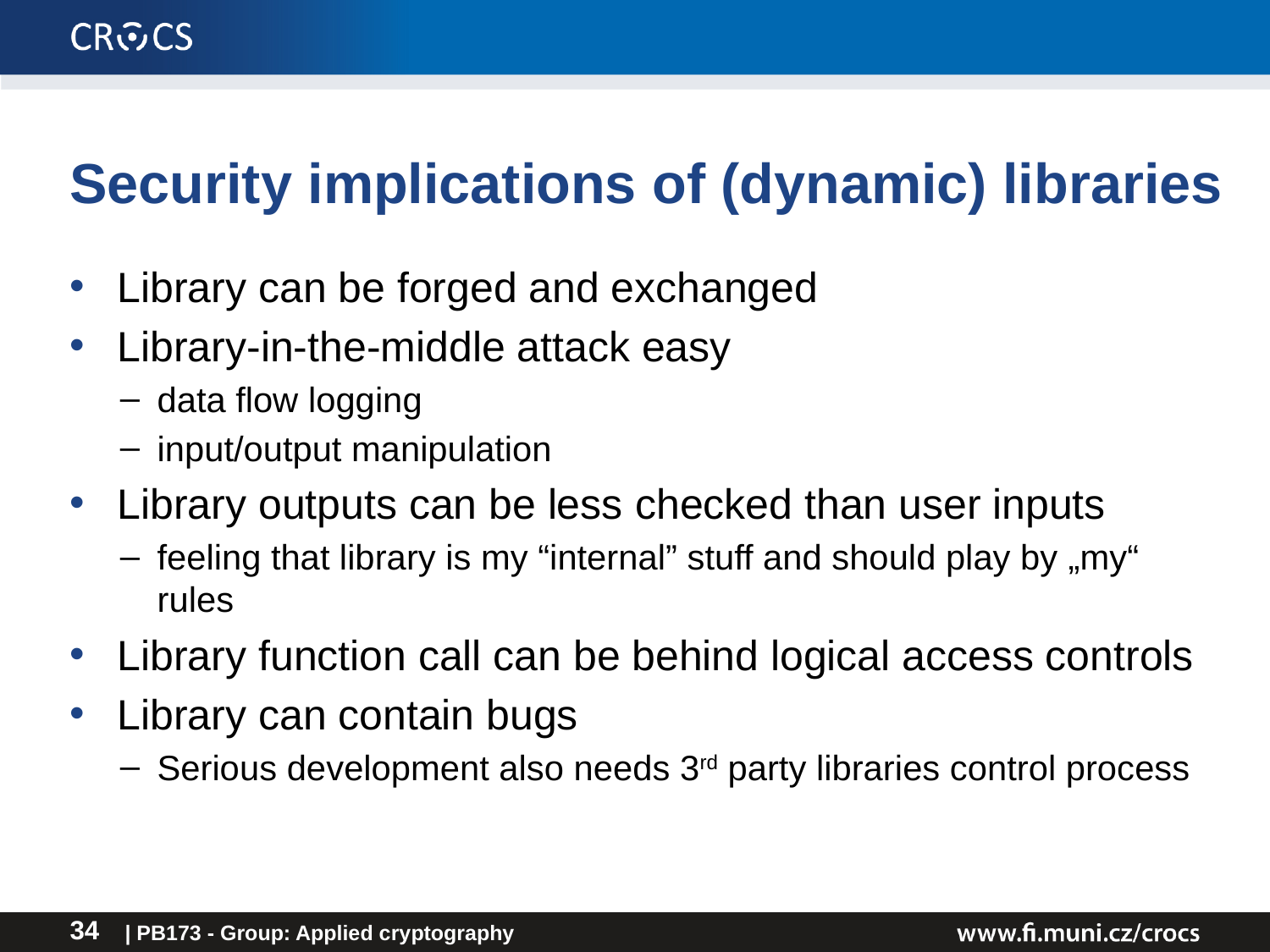

# Security implications of (dynamic) libraries
Library can be forged and exchanged
Library-in-the-middle attack easy
data flow logging
input/output manipulation
Library outputs can be less checked than user inputs
feeling that library is my “internal” stuff and should play by „my“ rules
Library function call can be behind logical access controls
Library can contain bugs
Serious development also needs 3rd party libraries control process
| PB173 - Group: Applied cryptography
34